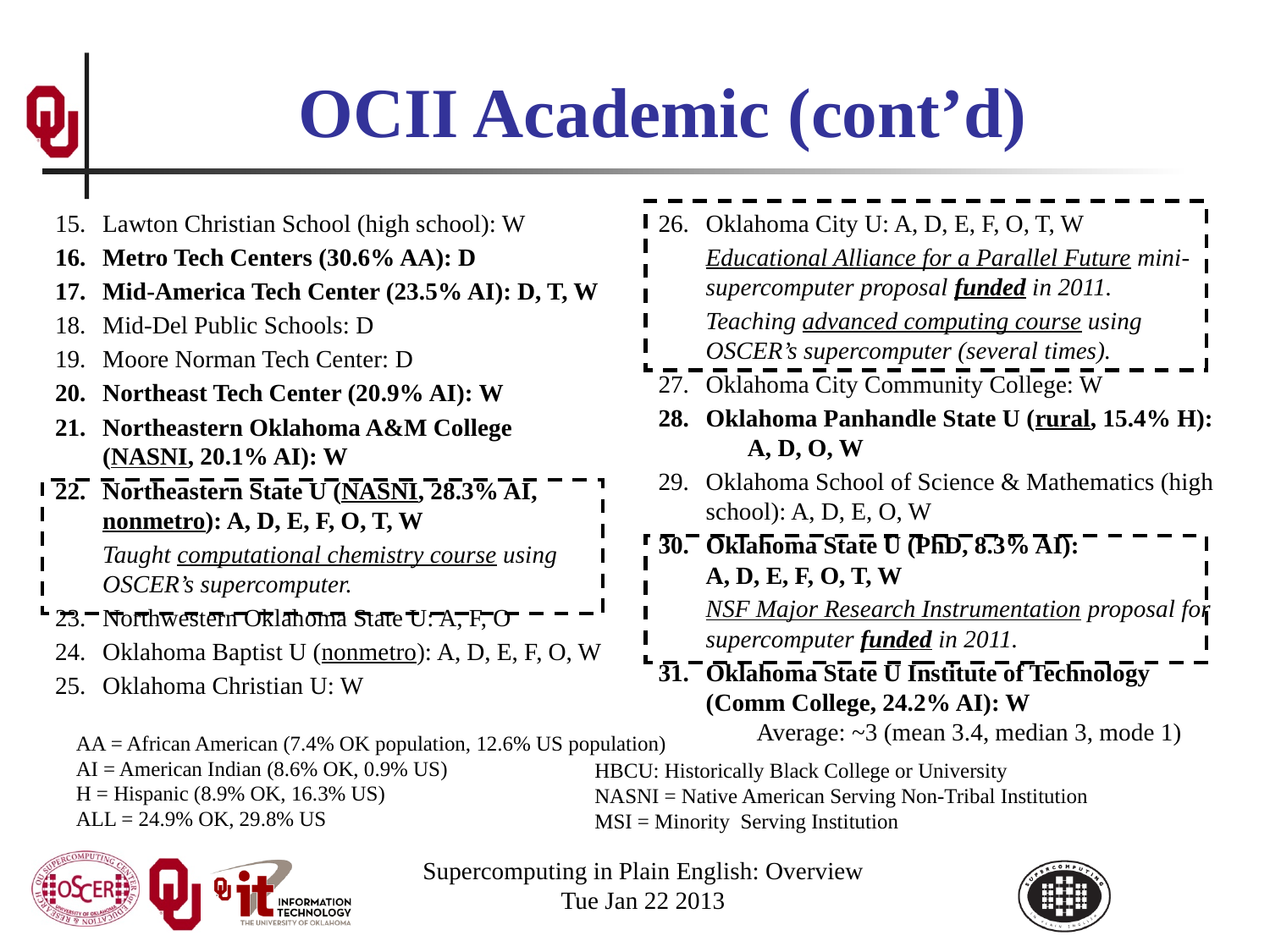

# OCII Academic (cont’d)
Lawton Christian School (high school): W
Metro Tech Centers (30.6% AA): D
Mid-America Tech Center (23.5% AI): D, T, W
Mid-Del Public Schools: D
Moore Norman Tech Center: D
Northeast Tech Center (20.9% AI): W
Northeastern Oklahoma A&M College         (NASNI, 20.1% AI): W
Northeastern State U (NASNI, 28.3% AI, nonmetro): A, D, E, F, O, T, W
	Taught computational chemistry course using OSCER’s supercomputer.
Northwestern Oklahoma State U: A, F, O
Oklahoma Baptist U (nonmetro): A, D, E, F, O, W
Oklahoma Christian U: W
Oklahoma City U: A, D, E, F, O, T, W
	Educational Alliance for a Parallel Future mini-supercomputer proposal funded in 2011.
	Teaching advanced computing course using OSCER’s supercomputer (several times).
Oklahoma City Community College: W
Oklahoma Panhandle State U (rural, 15.4% H):        A, D, O, W
Oklahoma School of Science & Mathematics (high school): A, D, E, O, W
Oklahoma State U (PhD, 8.3% AI):                   A, D, E, F, O, T, W
	NSF Major Research Instrumentation proposal for supercomputer funded in 2011.
Oklahoma State U Institute of Technology (Comm College, 24.2% AI): W
                Average: ~3 (mean 3.4, median 3, mode 1)

AA = African American (7.4% OK population, 12.6% US population)
AI = American Indian (8.6% OK, 0.9% US)
H = Hispanic (8.9% OK, 16.3% US)
ALL = 24.9% OK, 29.8% US
HBCU: Historically Black College or University
NASNI = Native American Serving Non-Tribal Institution
MSI = Minority  Serving Institution
Supercomputing in Plain English: Overview
Tue Jan 22 2013